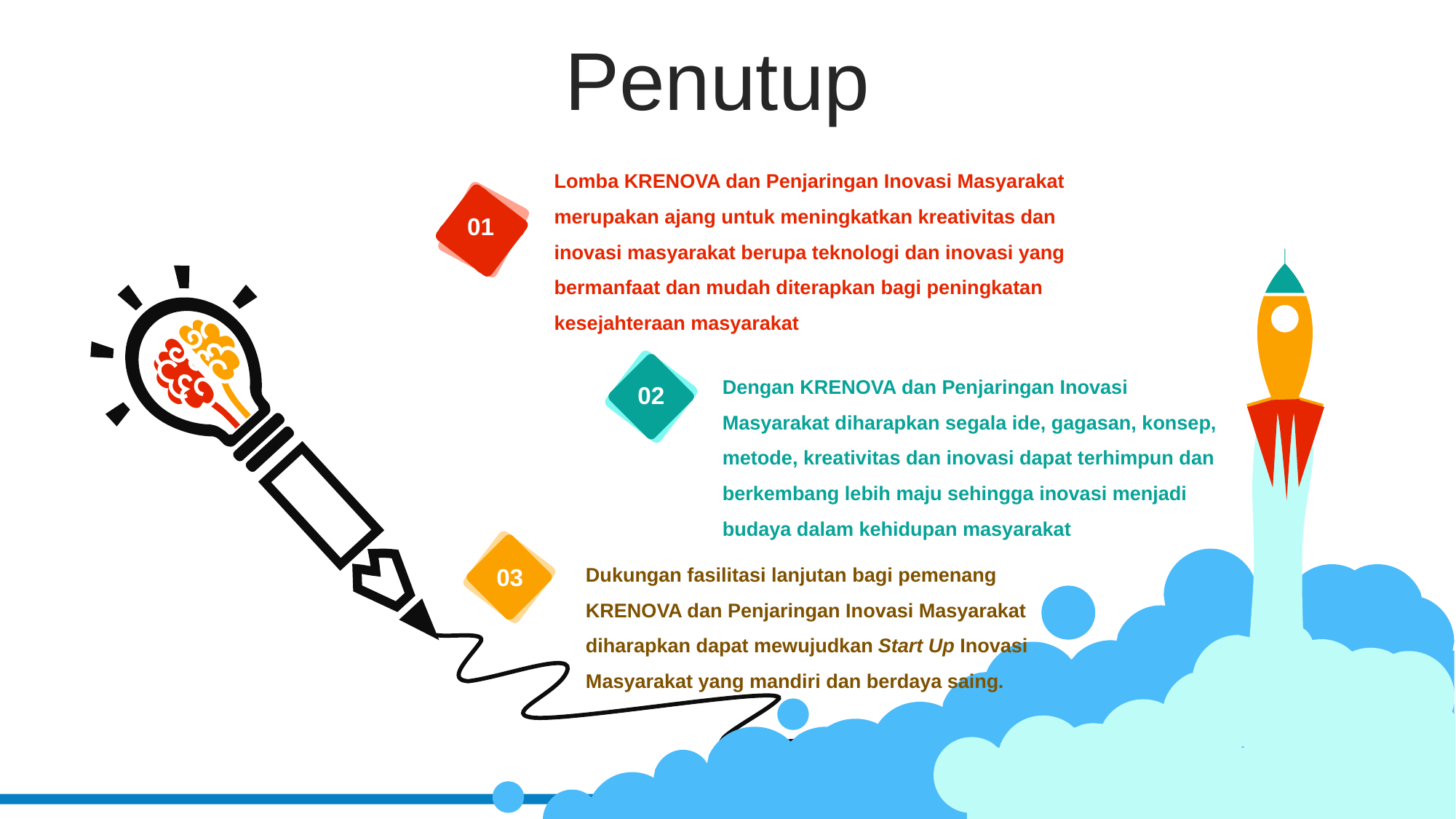

Penutup
Lomba KRENOVA dan Penjaringan Inovasi Masyarakat merupakan ajang untuk meningkatkan kreativitas dan inovasi masyarakat berupa teknologi dan inovasi yang bermanfaat dan mudah diterapkan bagi peningkatan kesejahteraan masyarakat

01
01

Dengan KRENOVA dan Penjaringan Inovasi Masyarakat diharapkan segala ide, gagasan, konsep, metode, kreativitas dan inovasi dapat terhimpun dan berkembang lebih maju sehingga inovasi menjadi budaya dalam kehidupan masyarakat

02

Dukungan fasilitasi lanjutan bagi pemenang KRENOVA dan Penjaringan Inovasi Masyarakat diharapkan dapat mewujudkan Start Up Inovasi Masyarakat yang mandiri dan berdaya saing.

03